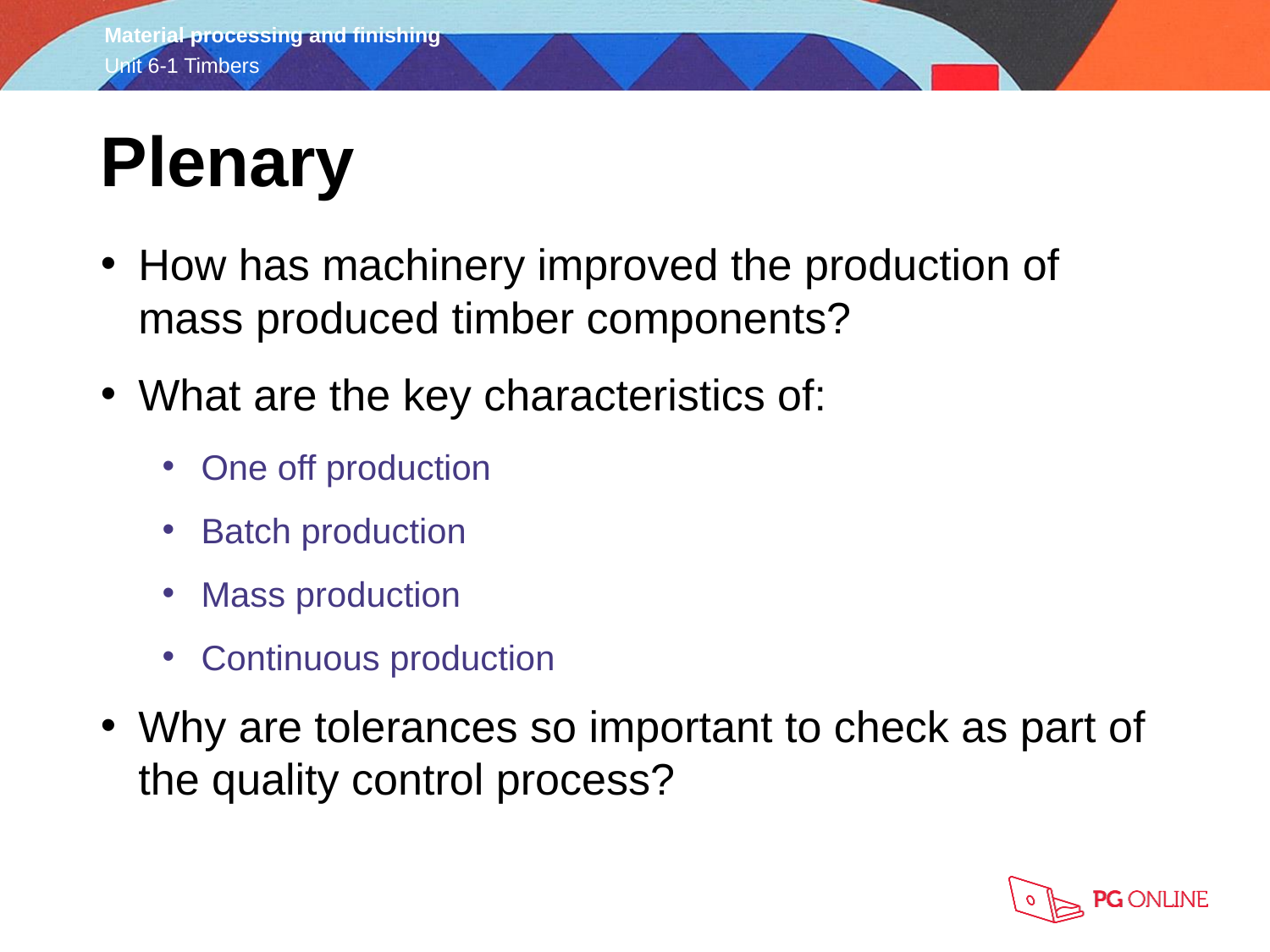

Plenary
How has machinery improved the production of mass produced timber components?
What are the key characteristics of:
One off production
Batch production
Mass production
Continuous production
Why are tolerances so important to check as part of the quality control process?